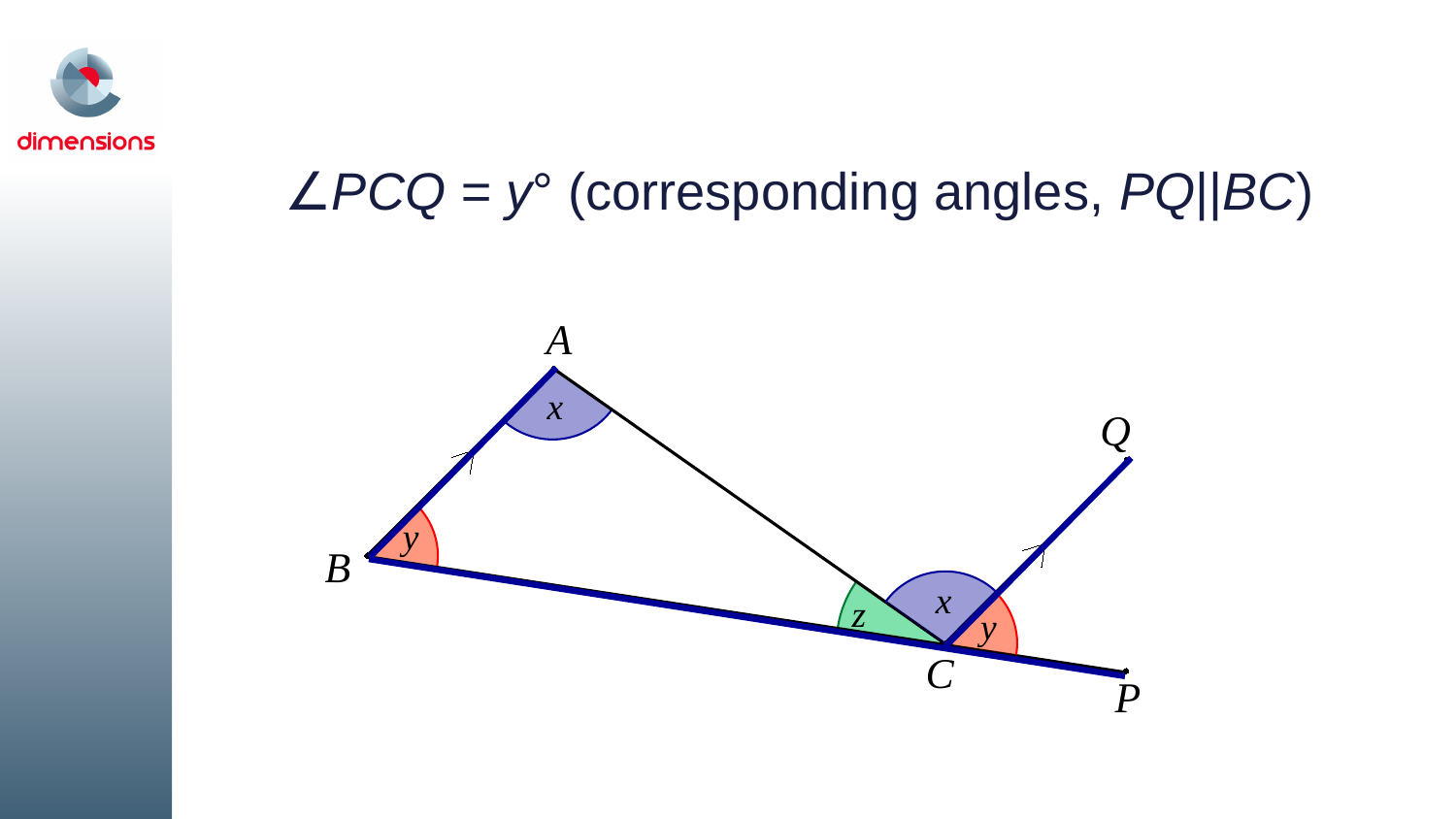

# ∠PCQ = y° (corresponding angles, PQ||BC)
A

x
Q

y
B

x

z

y

C

P